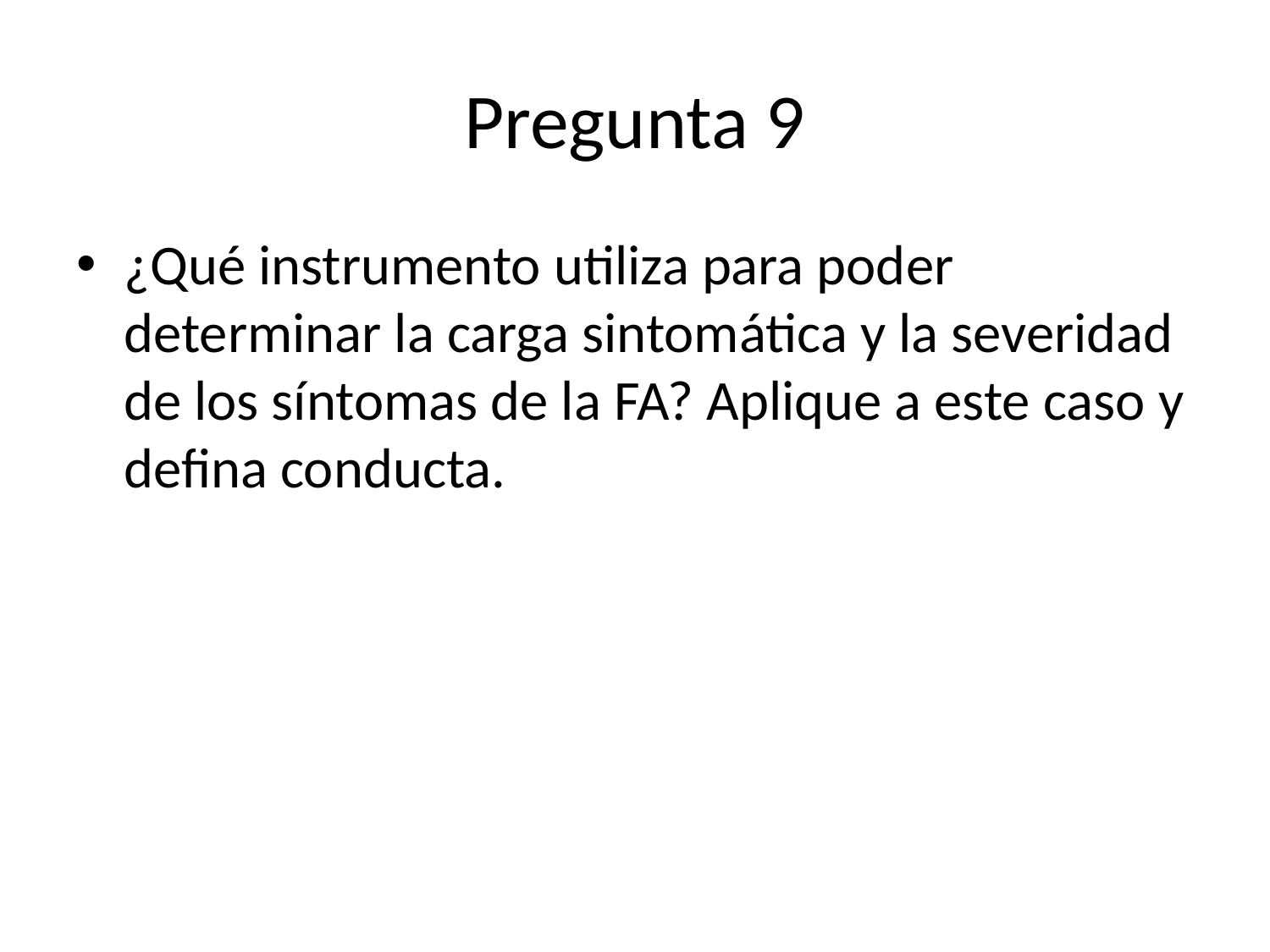

# Pregunta 9
¿Qué instrumento utiliza para poder determinar la carga sintomática y la severidad de los síntomas de la FA? Aplique a este caso y defina conducta.